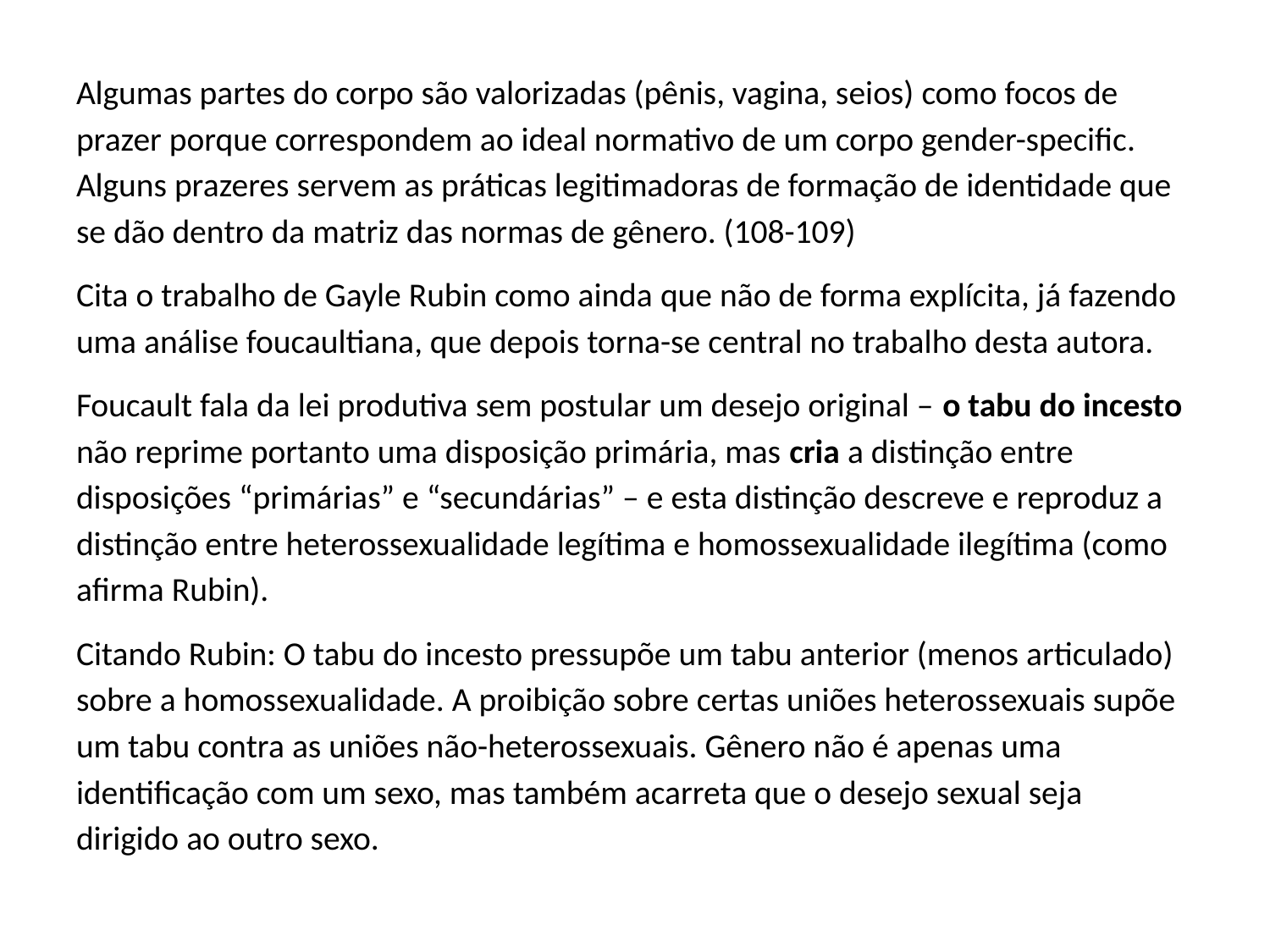

#
Algumas partes do corpo são valorizadas (pênis, vagina, seios) como focos de prazer porque correspondem ao ideal normativo de um corpo gender-specific. Alguns prazeres servem as práticas legitimadoras de formação de identidade que se dão dentro da matriz das normas de gênero. (108-109)
Cita o trabalho de Gayle Rubin como ainda que não de forma explícita, já fazendo uma análise foucaultiana, que depois torna-se central no trabalho desta autora.
Foucault fala da lei produtiva sem postular um desejo original – o tabu do incesto não reprime portanto uma disposição primária, mas cria a distinção entre disposições “primárias” e “secundárias” – e esta distinção descreve e reproduz a distinção entre heterossexualidade legítima e homossexualidade ilegítima (como afirma Rubin).
Citando Rubin: O tabu do incesto pressupõe um tabu anterior (menos articulado) sobre a homossexualidade. A proibição sobre certas uniões heterossexuais supõe um tabu contra as uniões não-heterossexuais. Gênero não é apenas uma identificação com um sexo, mas também acarreta que o desejo sexual seja dirigido ao outro sexo.